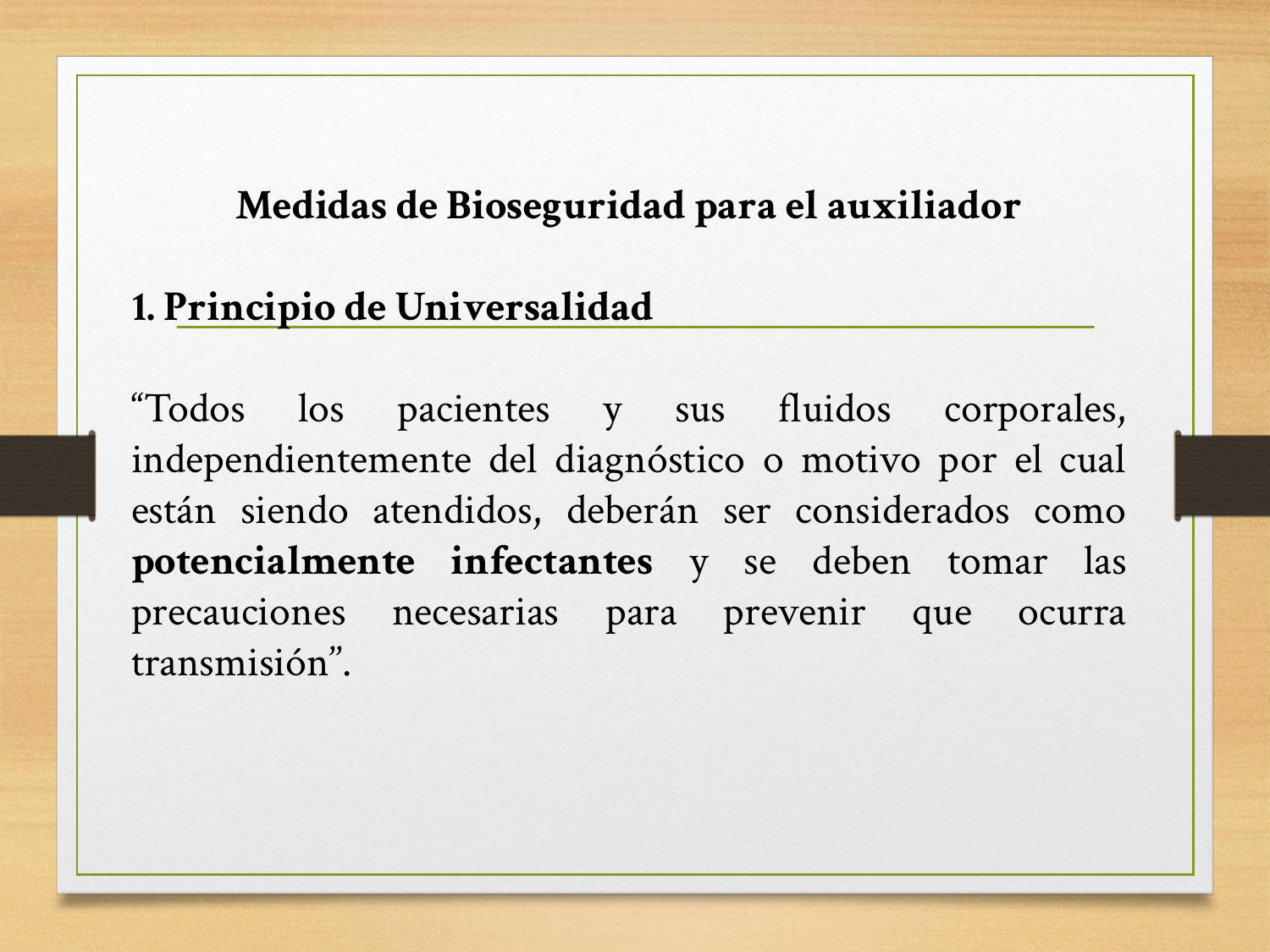

Medidas de Bioseguridad para el auxiliador

1. Principio de Universalidad

“Todos los pacientes y sus fluidos corporales, independientemente del diagnóstico o motivo por el cual están siendo atendidos, deberán ser considerados como potencialmente infectantes y se deben tomar las precauciones necesarias para prevenir que ocurra transmisión’’.